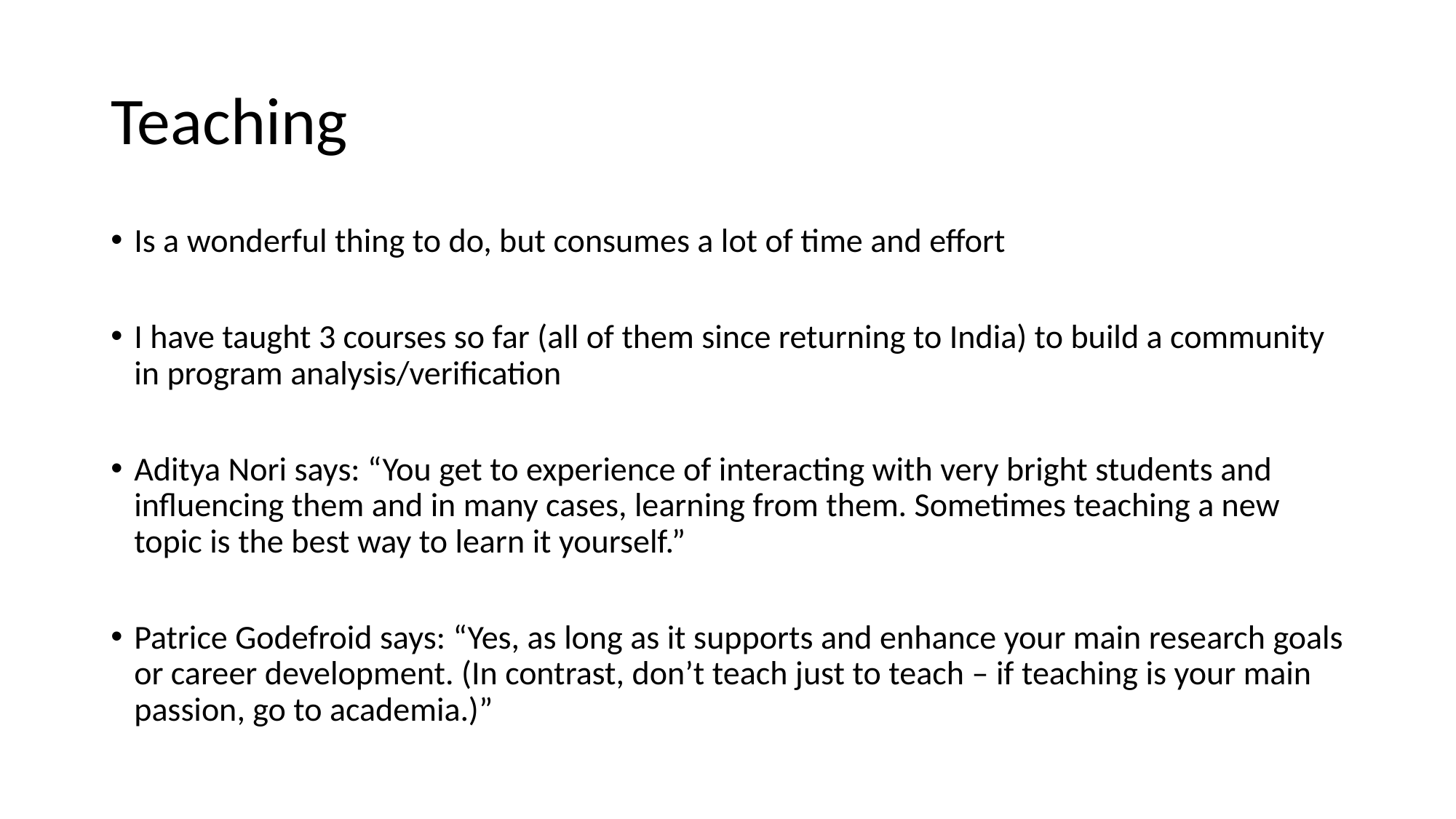

# Teaching
Is a wonderful thing to do, but consumes a lot of time and effort

I have taught 3 courses so far (all of them since returning to India) to build a community in program analysis/verification

Aditya Nori says: “You get to experience of interacting with very bright students and influencing them and in many cases, learning from them. Sometimes teaching a new topic is the best way to learn it yourself.”

Patrice Godefroid says: “Yes, as long as it supports and enhance your main research goals or career development. (In contrast, don’t teach just to teach – if teaching is your main passion, go to academia.)”